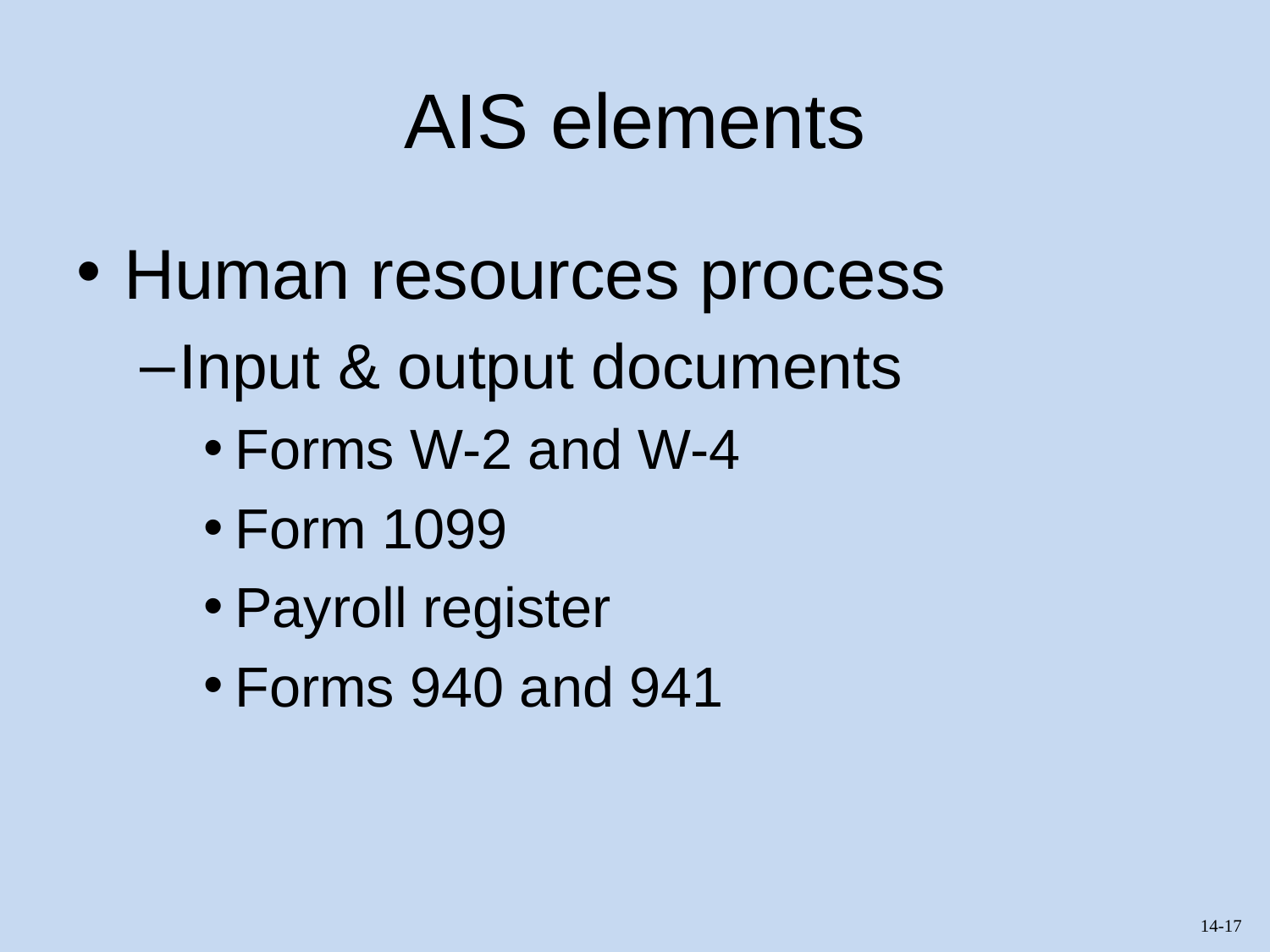

# AIS elements
Human resources process
Input & output documents
Forms W-2 and W-4
Form 1099
Payroll register
Forms 940 and 941